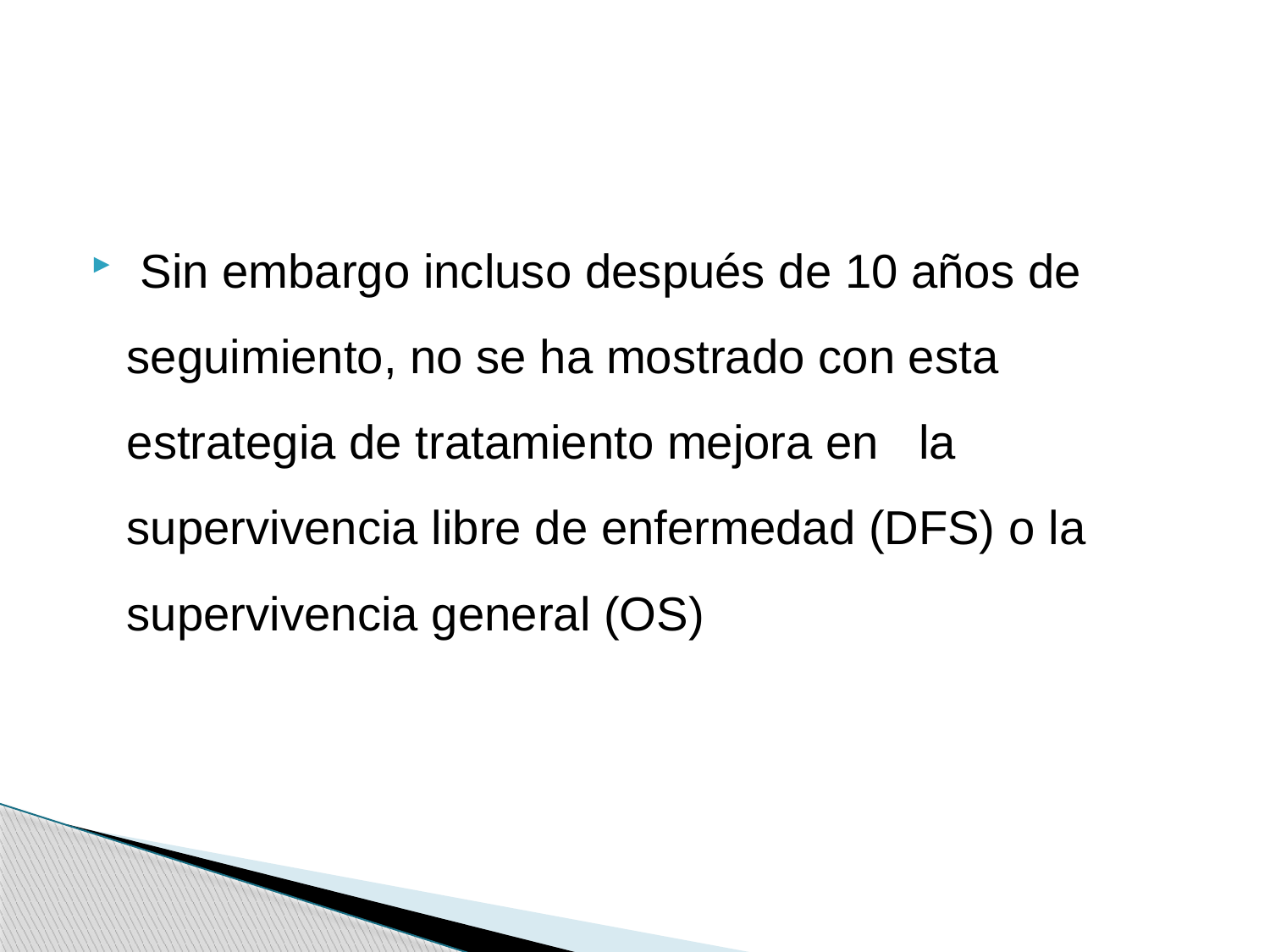

Sin embargo incluso después de 10 años de seguimiento, no se ha mostrado con esta estrategia de tratamiento mejora en   la supervivencia libre de enfermedad (DFS) o la supervivencia general (OS)